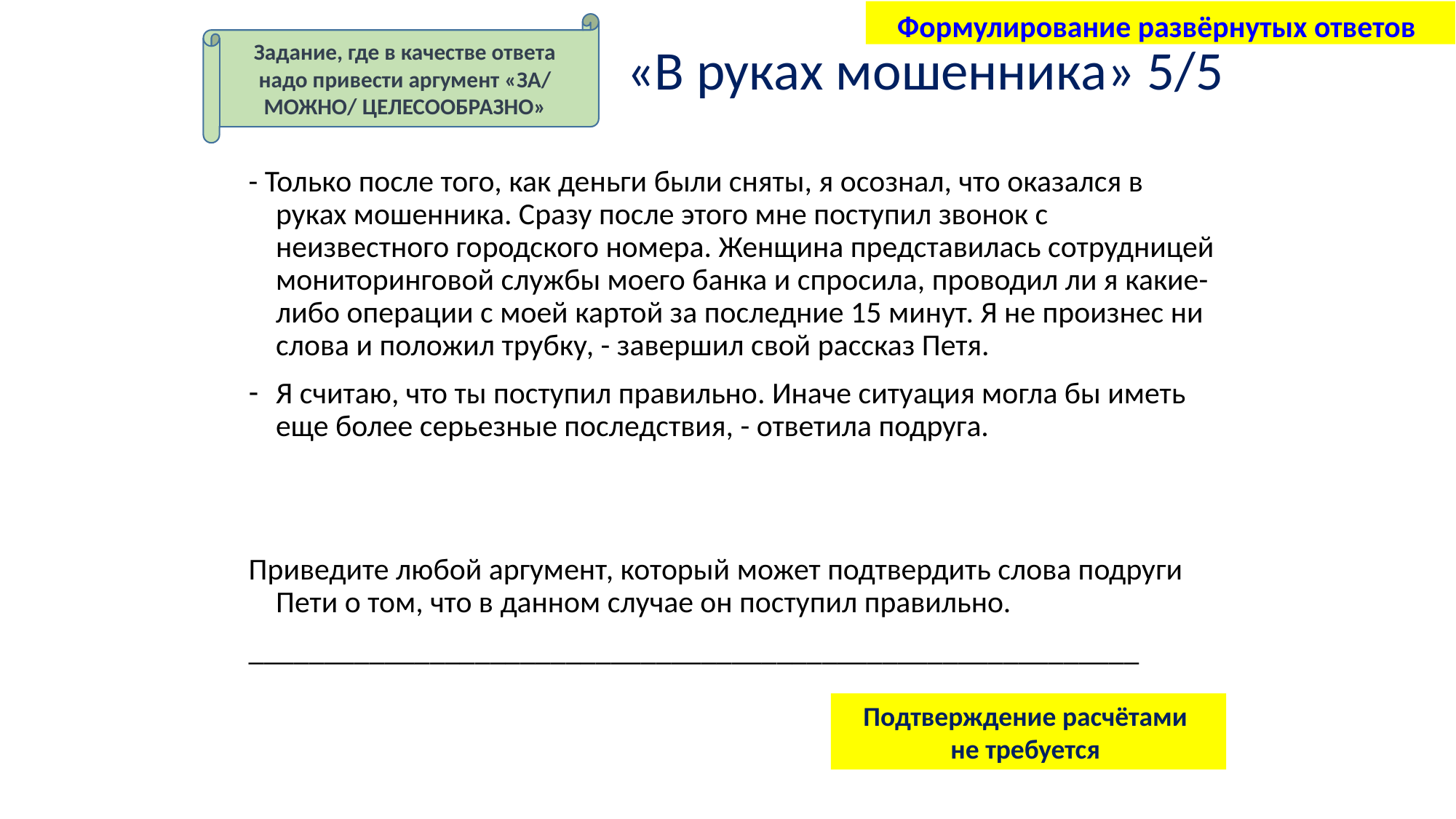

«В руках мошенника» 5/5
   Формулирование развёрнутых ответов
Задание, где в качестве ответа надо привести аргумент «ЗА/ МОЖНО/ ЦЕЛЕСООБРАЗНО»
- Только после того, как деньги были сняты, я осознал, что оказался в руках мошенника. Сразу после этого мне поступил звонок с неизвестного городского номера. Женщина представилась сотрудницей мониторинговой службы моего банка и спросила, проводил ли я какие-либо операции с моей картой за последние 15 минут. Я не произнес ни слова и положил трубку, - завершил свой рассказ Петя.
Я считаю, что ты поступил правильно. Иначе ситуация могла бы иметь еще более серьезные последствия, - ответила подруга.

Приведите любой аргумент, который может подтвердить слова подруги Пети о том, что в данном случае он поступил правильно.
___________________________________________________________

Подтверждение расчётами
не требуется